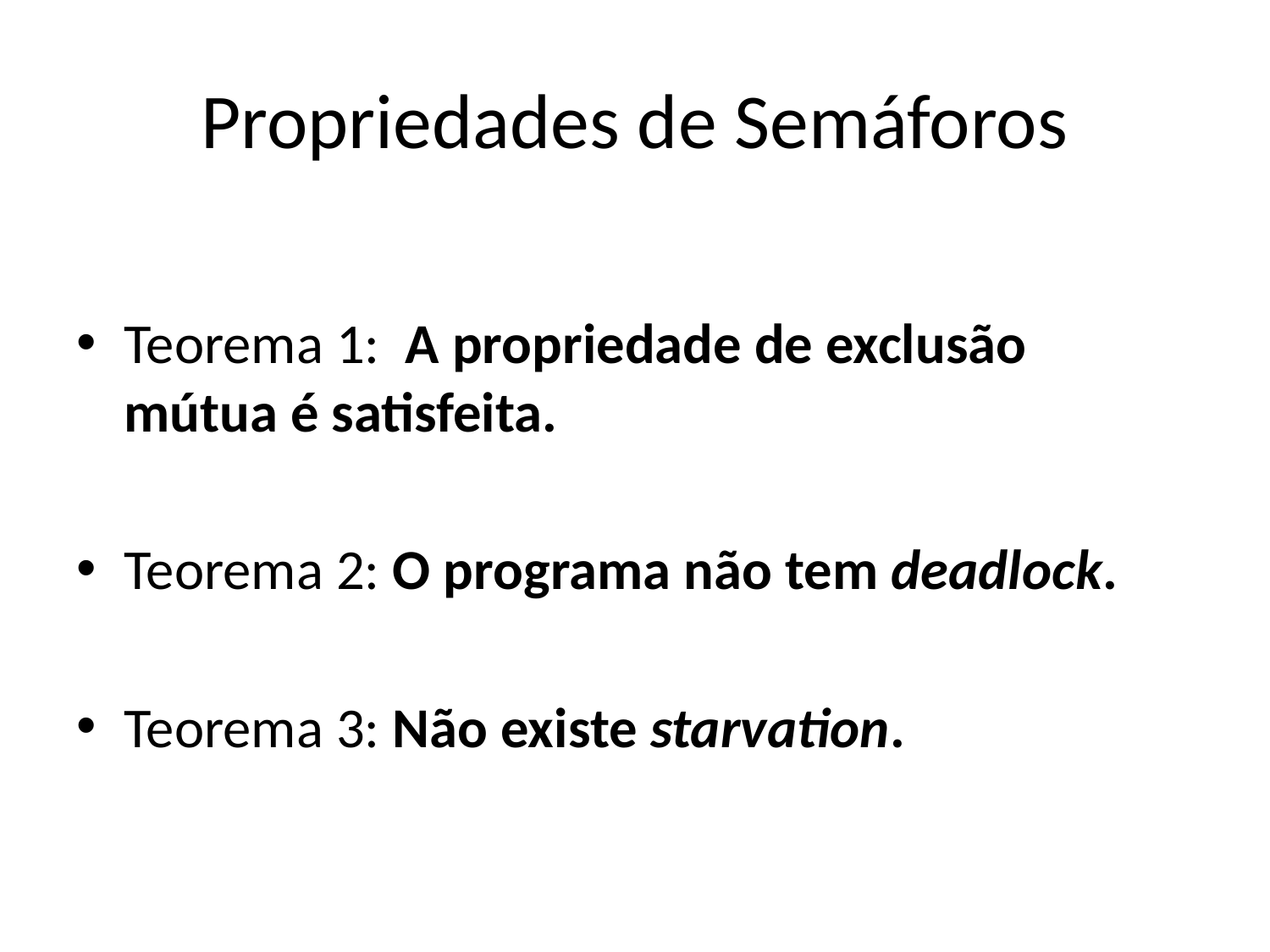

# Propriedades de Semáforos

Teorema 1:  A propriedade de exclusão mútua é satisfeita.

Teorema 2: O programa não tem deadlock.

Teorema 3: Não existe starvation.